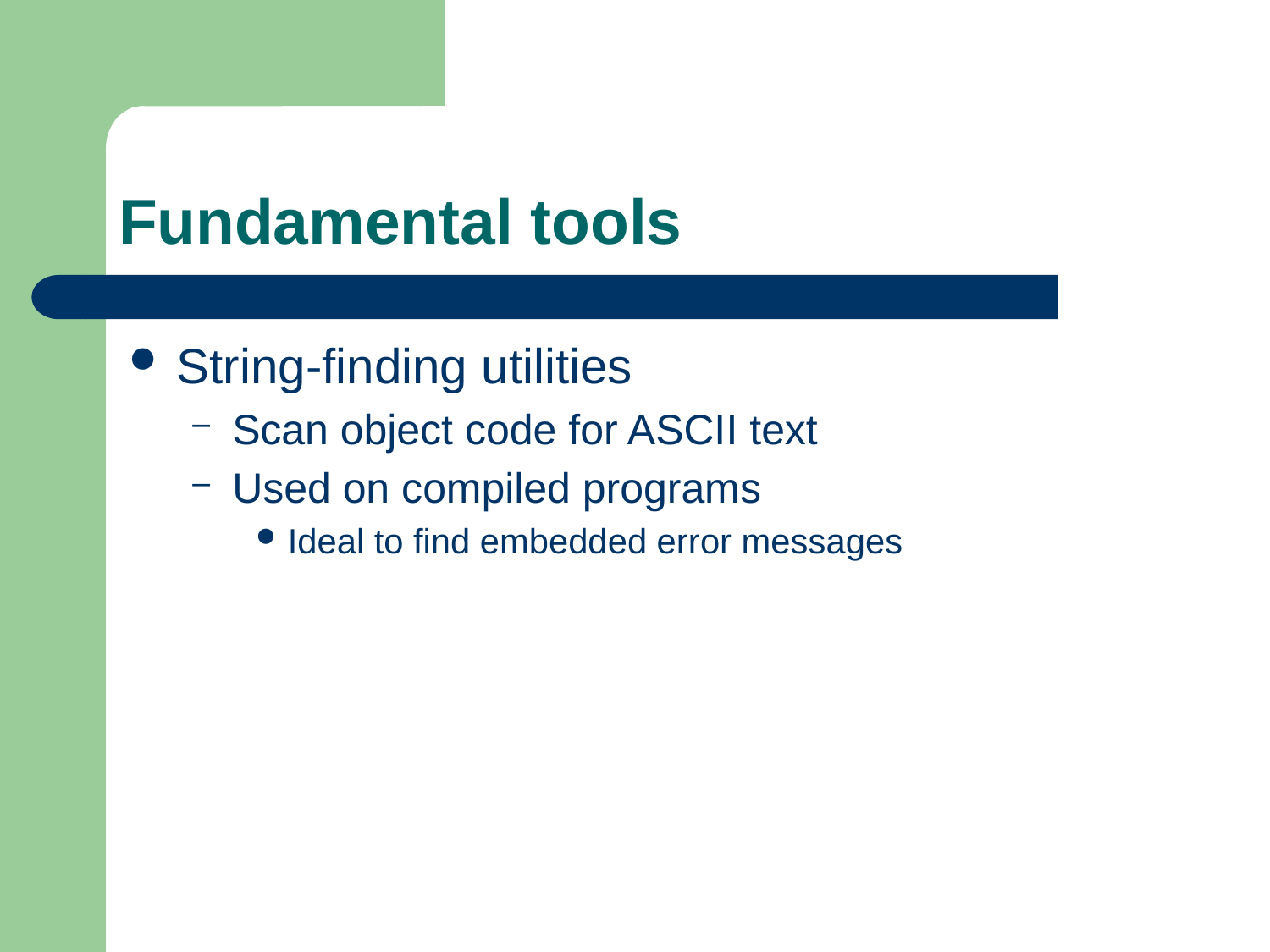

# Fundamental tools
String-finding utilities
Scan object code for ASCII text
Used on compiled programs
Ideal to find embedded error messages